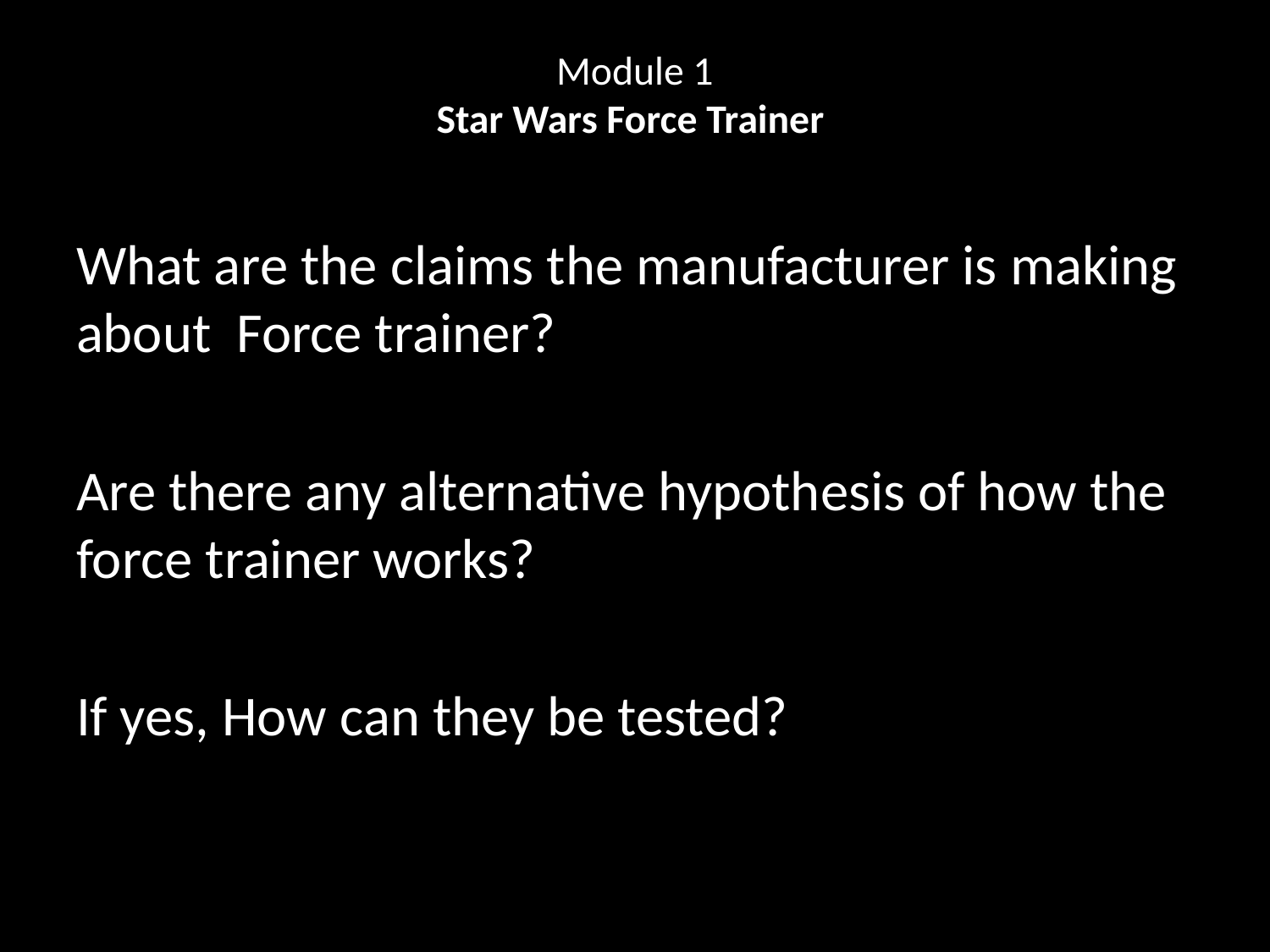

# Module 1 Star Wars Force Trainer
What are the claims the manufacturer is making about  Force trainer?

Are there any alternative hypothesis of how the force trainer works?

If yes, How can they be tested?